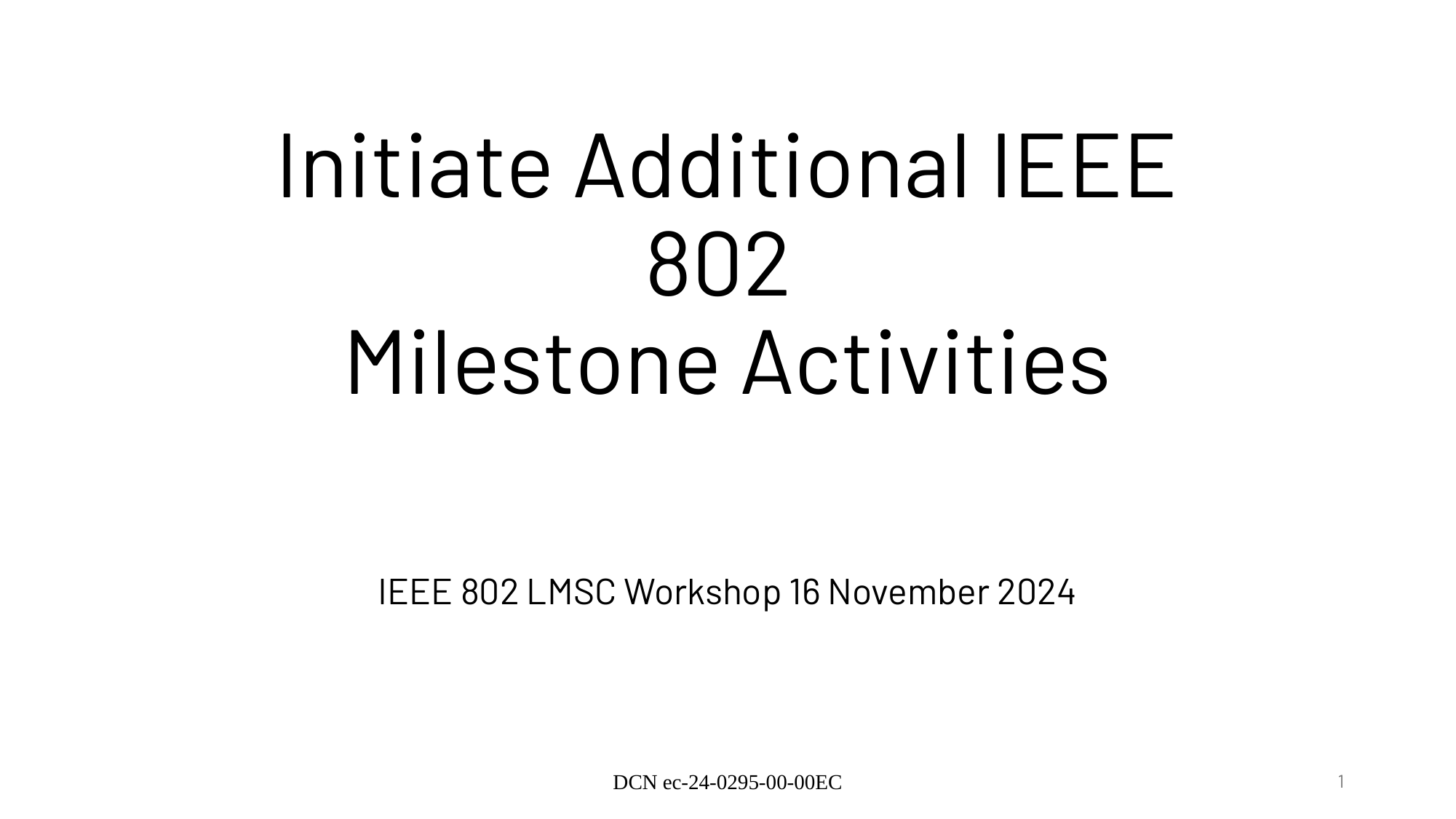

# Initiate Additional IEEE 802 Milestone Activities
IEEE 802 LMSC Workshop 16 November 2024
DCN ec-24-0295-00-00EC
1